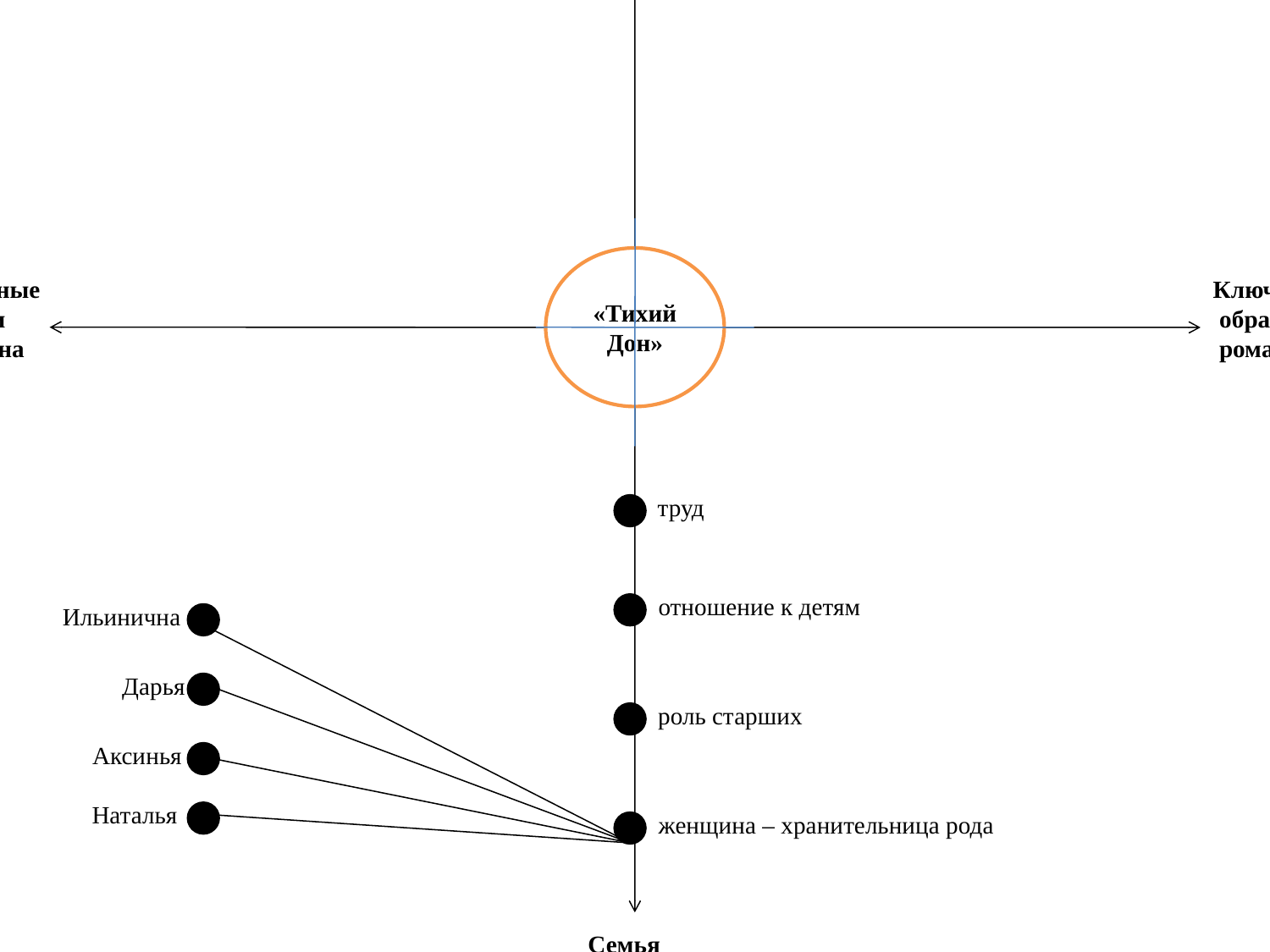

Логико-смысловая модель
       к роману М.А. Шолохова
       «Тихий Дон»
Время
«Тихий
Дон»
Главные
герои
романа
Ключевые
 образы
 романа
труд

отношение к детям
Ильинична

Дарья
#

роль старших

Аксинья

Наталья

женщина – хранительница рода

Семья